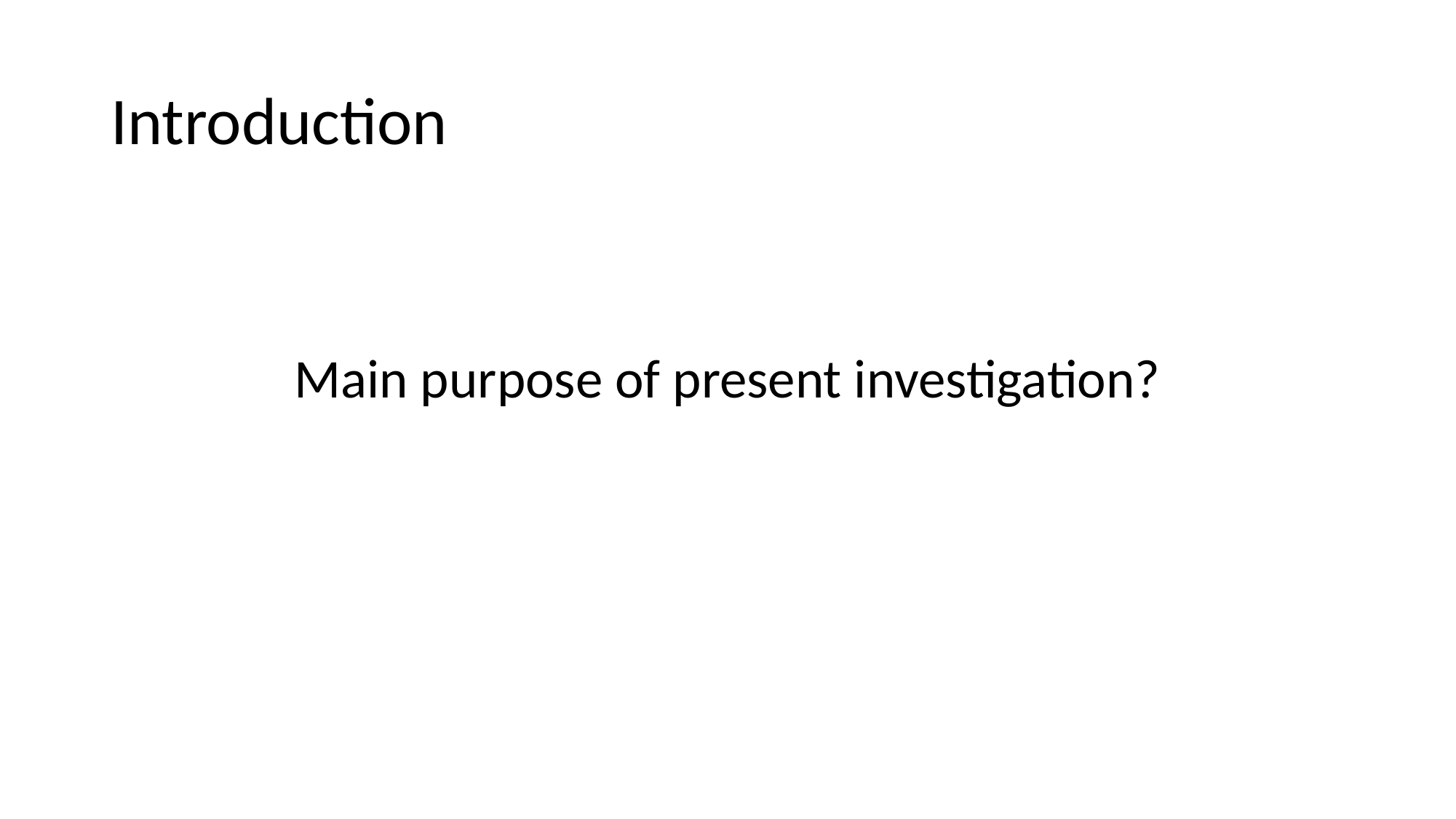

# Introduction

Main purpose of present investigation?